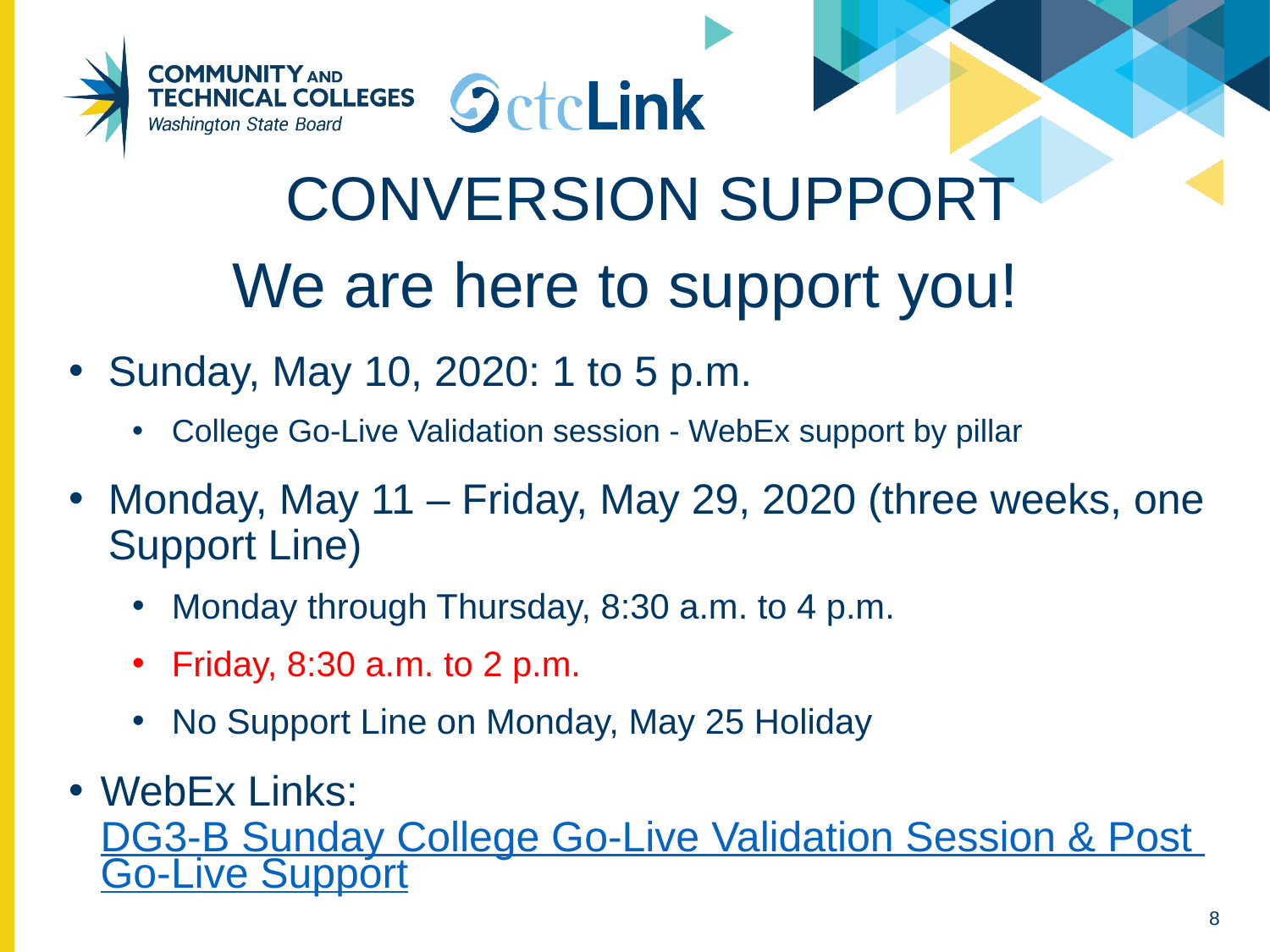

# Conversion support
We are here to support you!
Sunday, May 10, 2020: 1 to 5 p.m.
College Go-Live Validation session - WebEx support by pillar
Monday, May 11 – Friday, May 29, 2020 (three weeks, one Support Line)
Monday through Thursday, 8:30 a.m. to 4 p.m.
Friday, 8:30 a.m. to 2 p.m.
No Support Line on Monday, May 25 Holiday
WebEx Links: DG3-B Sunday College Go-Live Validation Session & Post Go-Live Support
8